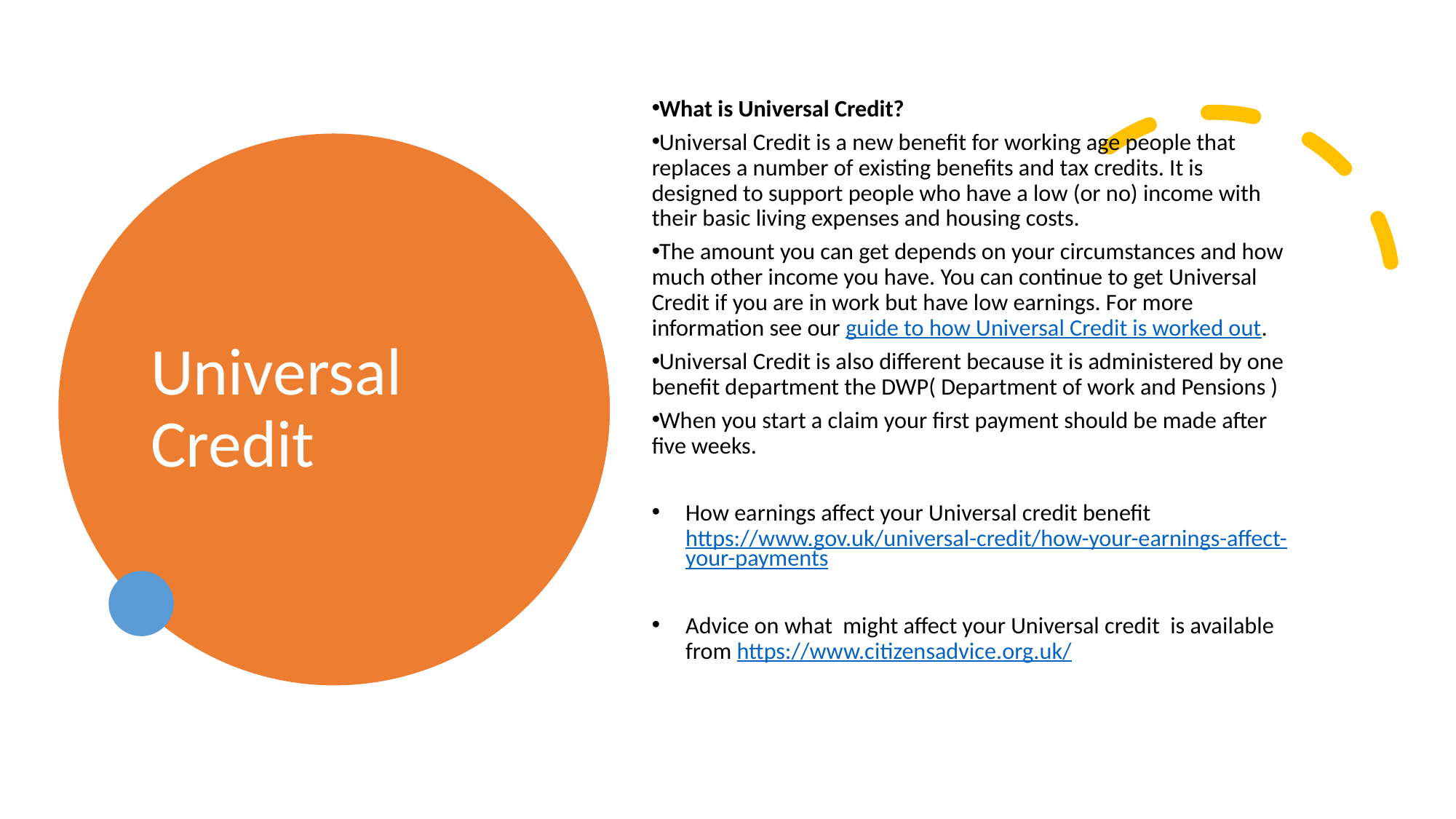

What is Universal Credit?
Universal Credit is a new benefit for working age people that replaces a number of existing benefits and tax credits. It is designed to support people who have a low (or no) income with their basic living expenses and housing costs.
The amount you can get depends on your circumstances and how much other income you have. You can continue to get Universal Credit if you are in work but have low earnings. For more information see our guide to how Universal Credit is worked out.
Universal Credit is also different because it is administered by one benefit department the DWP( Department of work and Pensions )
When you start a claim your first payment should be made after five weeks.

How earnings affect your Universal credit benefit https://www.gov.uk/universal-credit/how-your-earnings-affect-your-payments

Advice on what  might affect your Universal credit  is available from https://www.citizensadvice.org.uk/

# Universal Credit